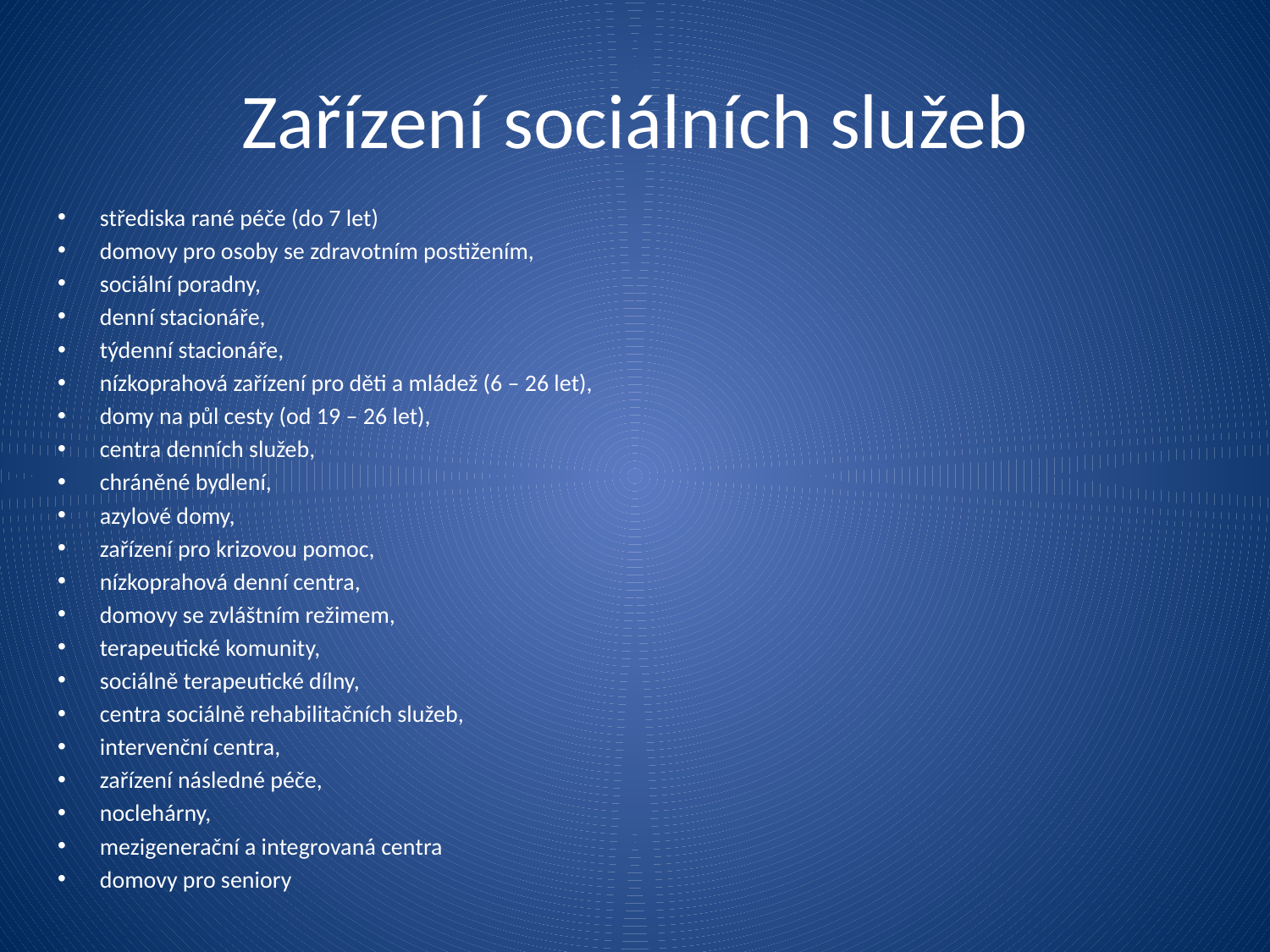

# Zařízení sociálních služeb
střediska rané péče (do 7 let)
domovy pro osoby se zdravotním postižením,
sociální poradny,
denní stacionáře,
týdenní stacionáře,
nízkoprahová zařízení pro děti a mládež (6 – 26 let),
domy na půl cesty (od 19 – 26 let),
centra denních služeb,
chráněné bydlení,
azylové domy,
zařízení pro krizovou pomoc,
nízkoprahová denní centra,
domovy se zvláštním režimem,
terapeutické komunity,
sociálně terapeutické dílny,
centra sociálně rehabilitačních služeb,
intervenční centra,
zařízení následné péče,
noclehárny,
mezigenerační a integrovaná centra
domovy pro seniory